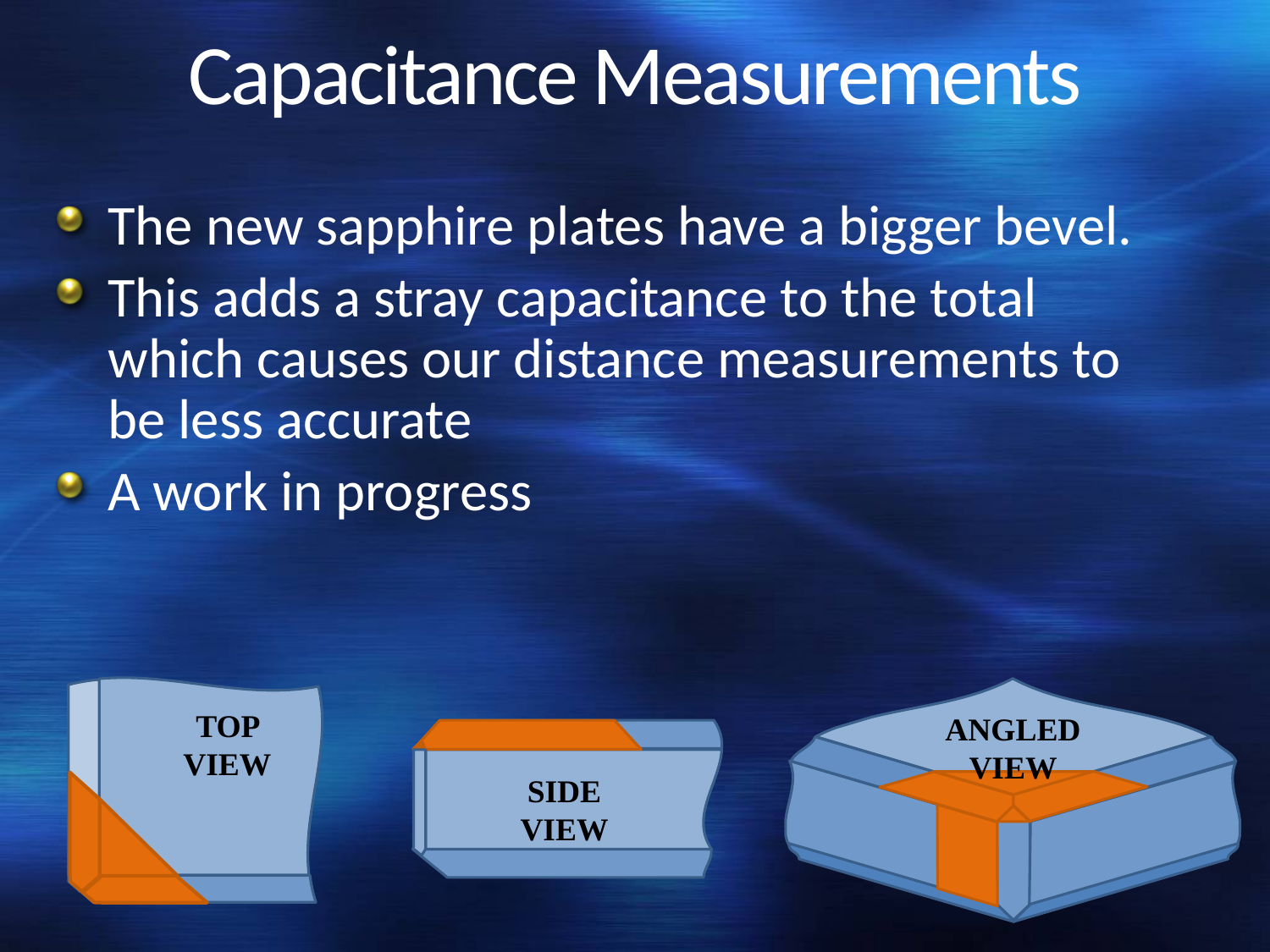

# Capacitance Measurements
The new sapphire plates have a bigger bevel.
This adds a stray capacitance to the total which causes our distance measurements to be less accurate
A work in progress

TOP VIEW

ANGLED VIEW

SIDE VIEW